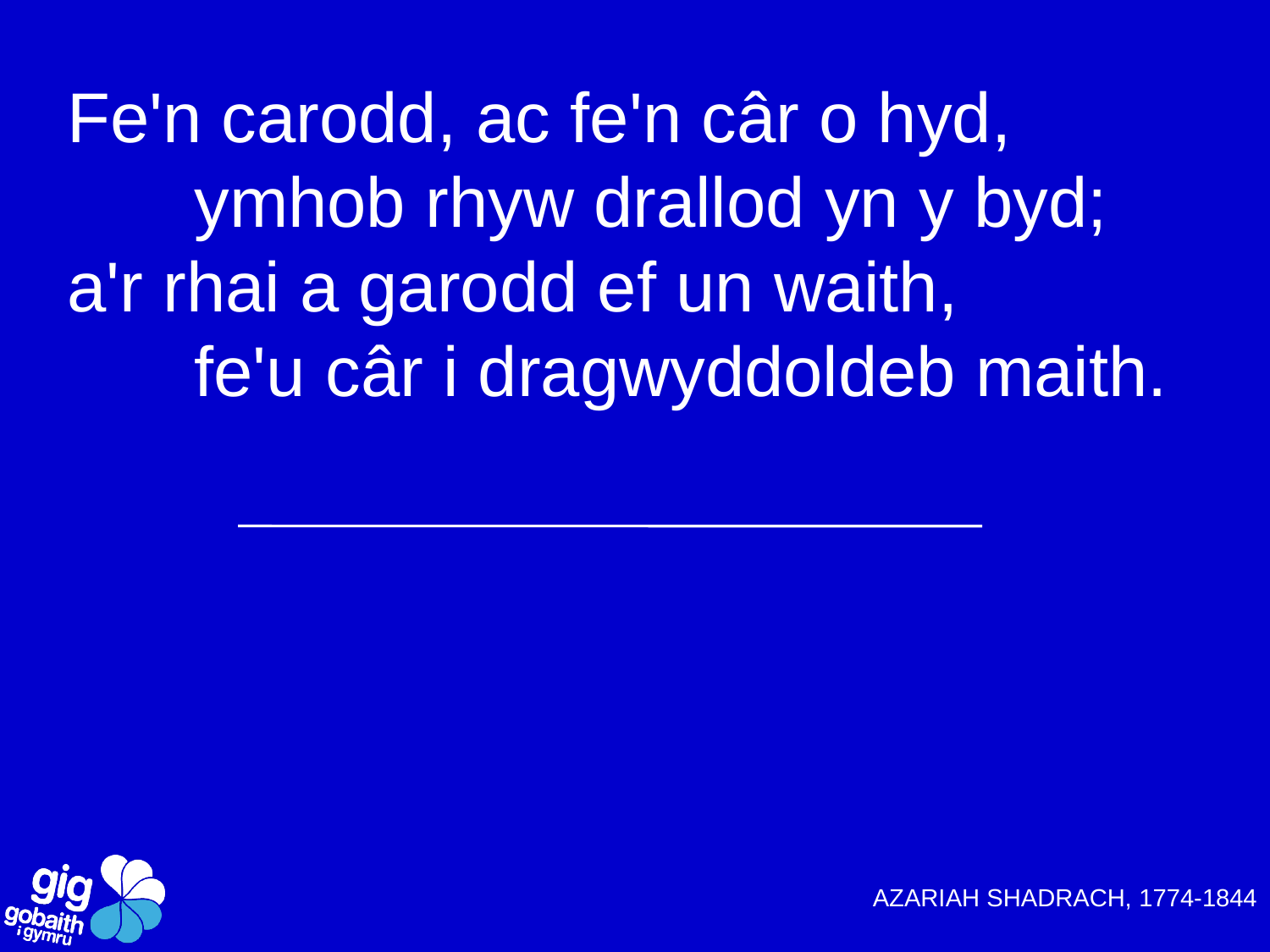

Fe'n carodd, ac fe'n câr o hyd,
	ymhob rhyw drallod yn y byd;
a'r rhai a garodd ef un waith,
	fe'u câr i dragwyddoldeb maith.
AZARIAH SHADRACH, 1774-1844